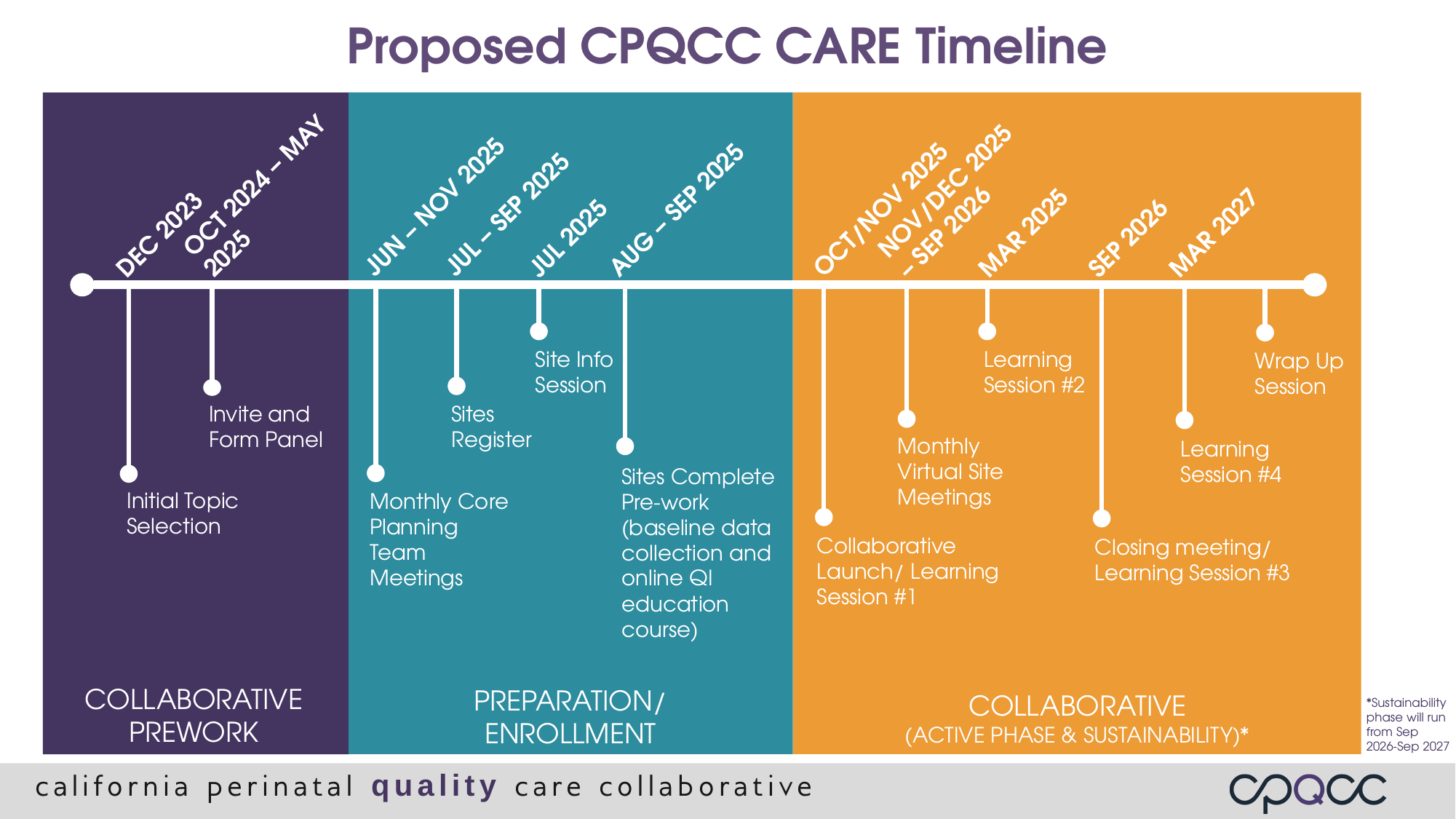

Proposed CPQCC CARE Timeline

OCT 2024 – MAY 2025
NOV/DEC 2025 – SEP 2026
JUL – SEP 2025
JUN – NOV 2025
AUG – SEP 2025
OCT/NOV 2025
JUL 2025
MAR 2027
SEP 2026
DEC 2023
MAR 2025
SEP 2027

Site Info Session
Learning Session #2
Wrap Up Session
Invite and Form Panel
Sites Register
Monthly Virtual Site Meetings
Learning Session #4
Sites Complete Pre-work (baseline data collection and online QI education course)
Initial Topic Selection
Monthly Core Planning Team Meetings
Collaborative Launch/ Learning Session #1
Closing meeting/ Learning Session #3
COLLABORATIVE PREWORK
PREPARATION/
ENROLLMENT
COLLABORATIVE
(ACTIVE PHASE & SUSTAINABILITY)*
*Sustainability phase will run from Sep 2026-Sep 2027